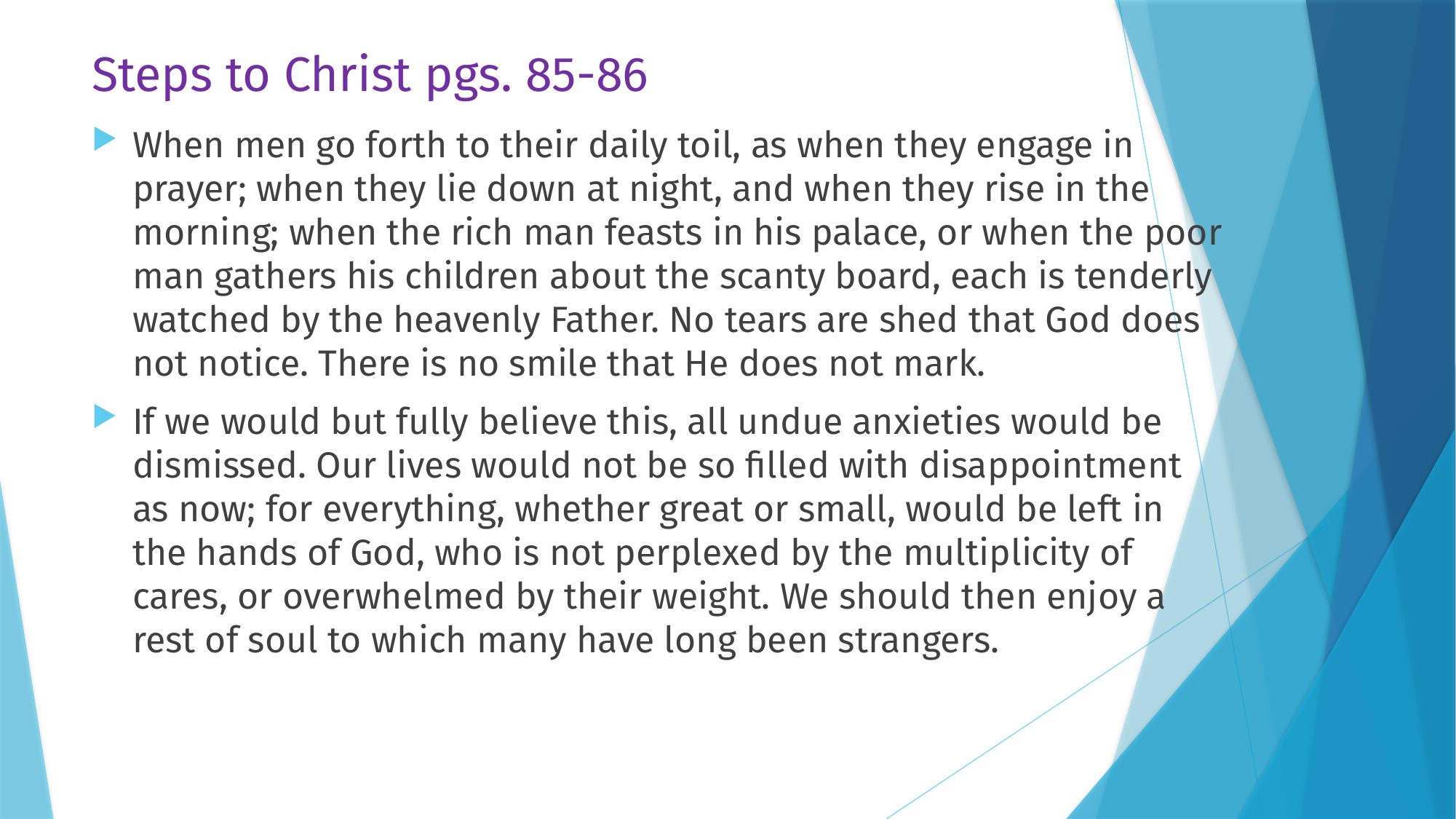

# Steps to Christ pgs. 85-86
When men go forth to their daily toil, as when they engage in prayer; when they lie down at night, and when they rise in the morning; when the rich man feasts in his palace, or when the poor man gathers his children about the scanty board, each is tenderly watched by the heavenly Father. No tears are shed that God does not notice. There is no smile that He does not mark.
If we would but fully believe this, all undue anxieties would be dismissed. Our lives would not be so filled with disappointment as now; for everything, whether great or small, would be left in the hands of God, who is not perplexed by the multiplicity of cares, or overwhelmed by their weight. We should then enjoy a rest of soul to which many have long been strangers.